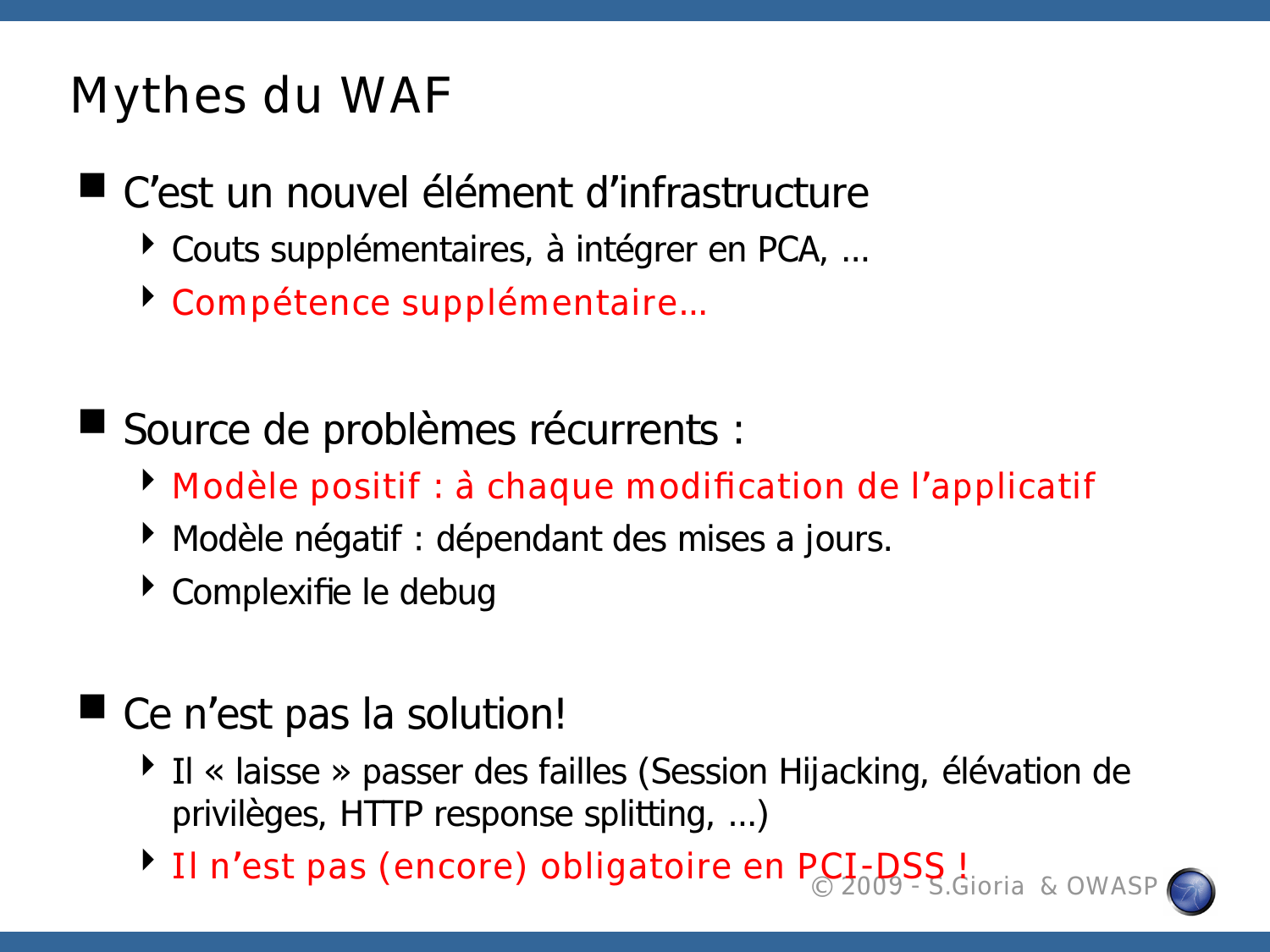

# Mythes du WAF
C’est un nouvel élément d’infrastructure
Couts supplémentaires, à intégrer en PCA, …
Compétence supplémentaire…

Source de problèmes récurrents :
Modèle positif : à chaque modification de l’applicatif
Modèle négatif : dépendant des mises a jours.
Complexifie le debug

Ce n’est pas la solution!
Il « laisse » passer des failles (Session Hijacking, élévation de privilèges, HTTP response splitting, …)
Il n’est pas (encore) obligatoire en PCI-DSS !